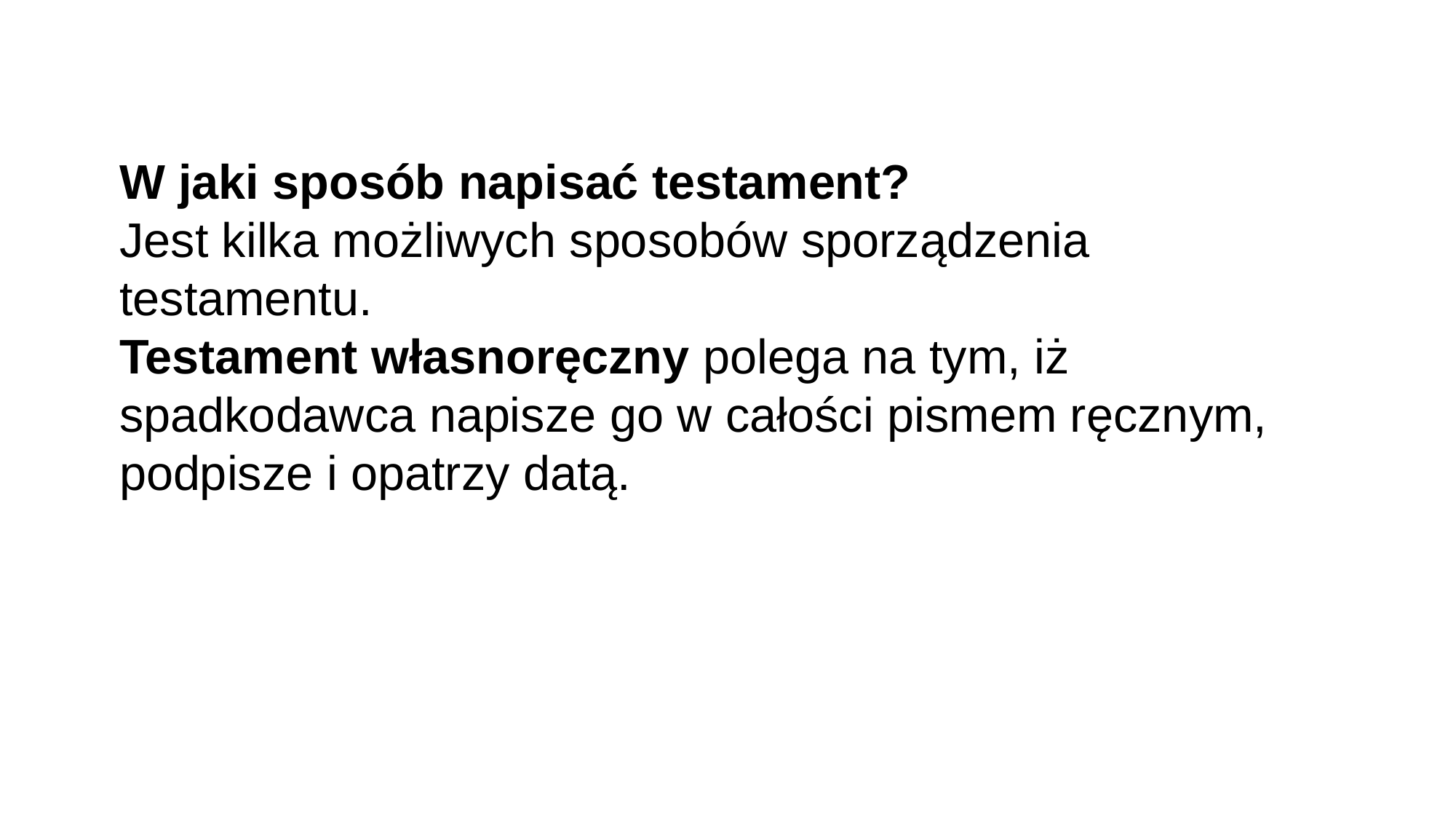

W jaki sposób napisać testament?
Jest kilka możliwych sposobów sporządzenia testamentu.
Testament własnoręczny polega na tym, iż spadkodawca napisze go w całości pismem ręcznym, podpisze i opatrzy datą.